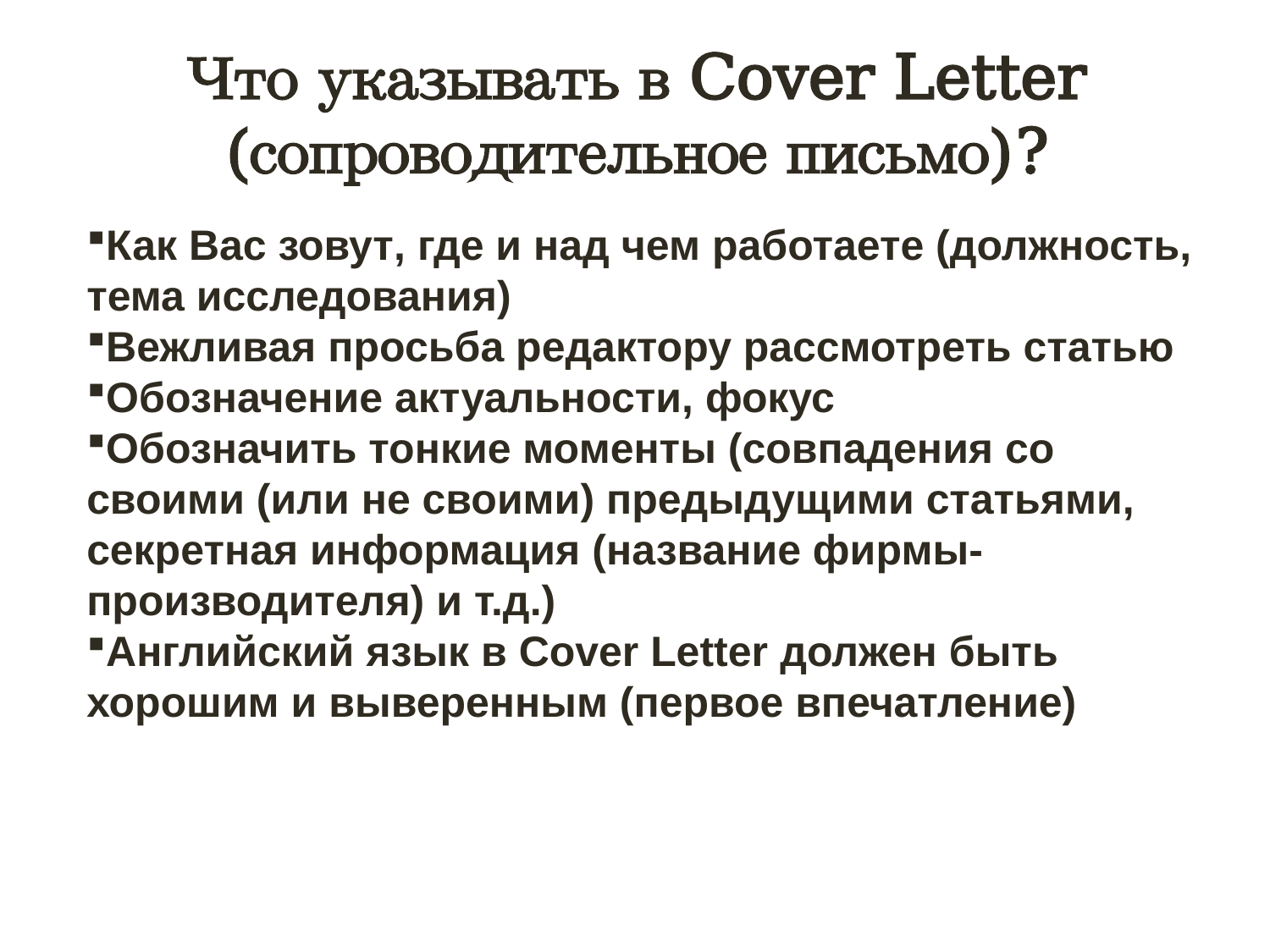

# Что указывать в Cover Letter (сопроводительное письмо)?
Как Вас зовут, где и над чем работаете (должность, тема исследования)
Вежливая просьба редактору рассмотреть статью
Обозначение актуальности, фокус
Обозначить тонкие моменты (совпадения со своими (или не своими) предыдущими статьями, секретная информация (название фирмы-производителя) и т.д.)
Английский язык в Cover Letter должен быть хорошим и выверенным (первое впечатление)